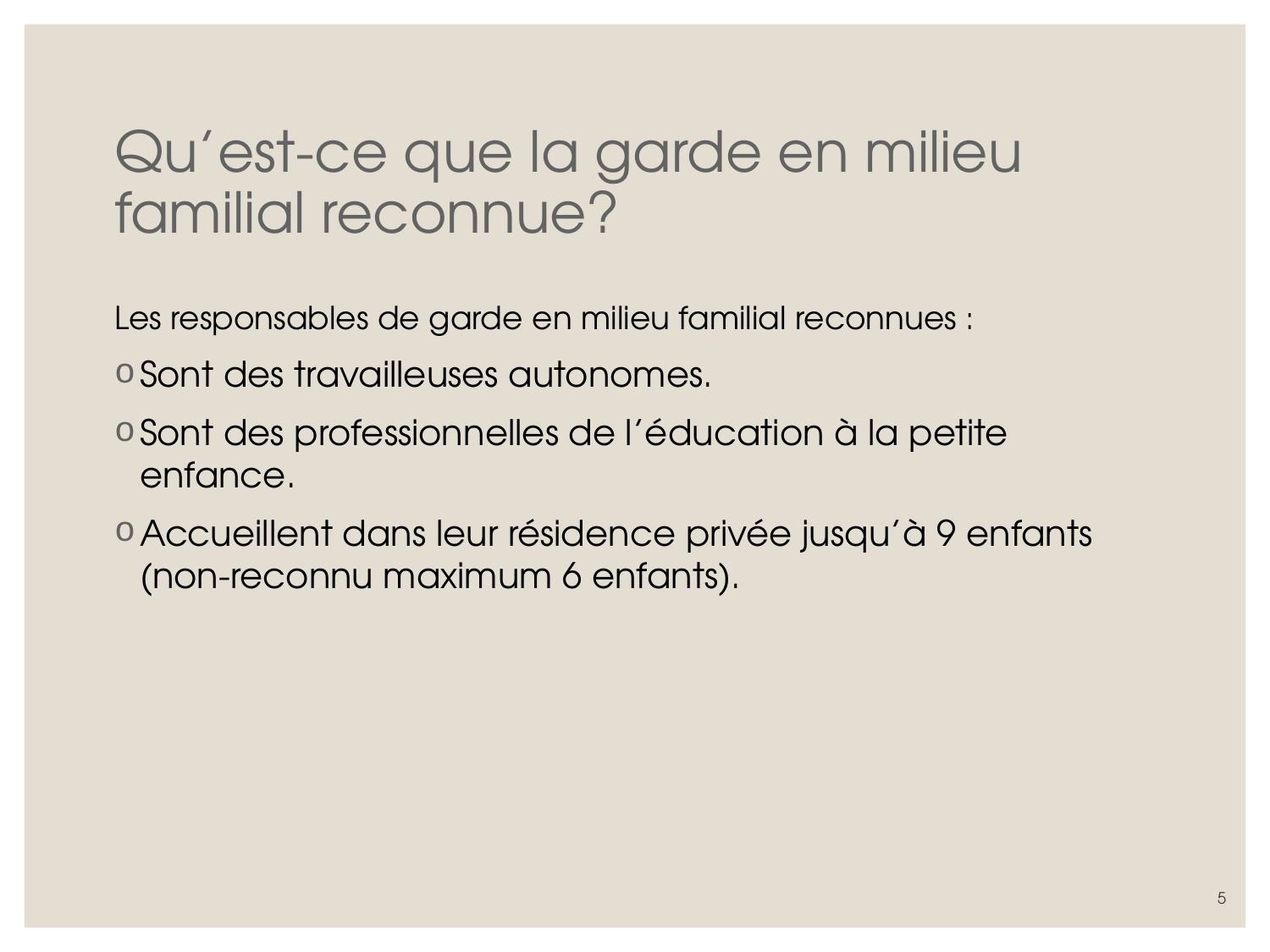

# Qu’est-ce que la garde en milieu familial reconnue?
Les responsables de garde en milieu familial reconnues :
Sont des travailleuses autonomes.
Sont des professionnelles de l’éducation à la petite enfance.
Accueillent dans leur résidence privée jusqu’à 9 enfants (non-reconnu maximum 6 enfants).
5